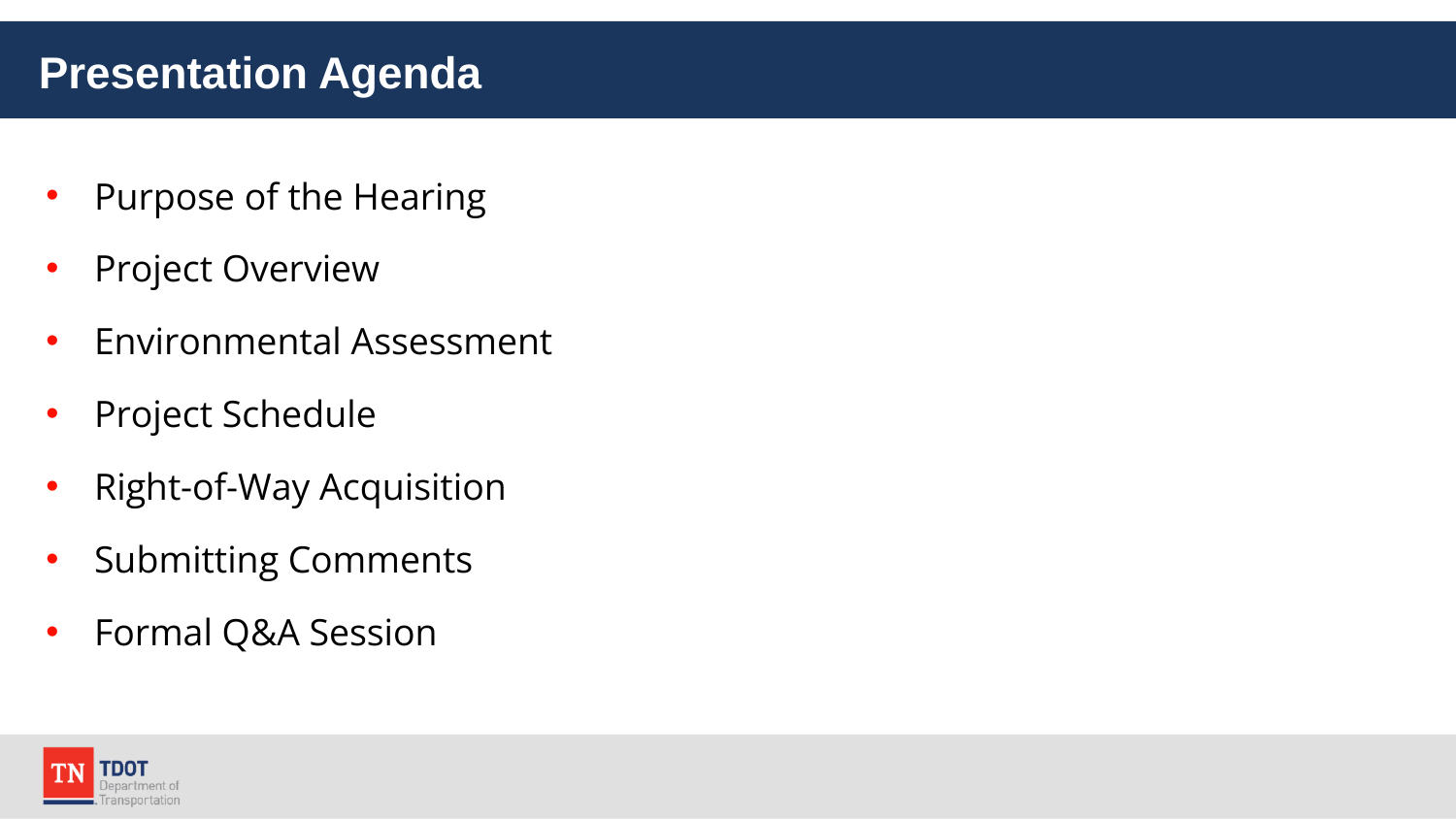

# Presentation Agenda
Purpose of the Hearing
Project Overview
Environmental Assessment
Project Schedule
Right-of-Way Acquisition
Submitting Comments
Formal Q&A Session